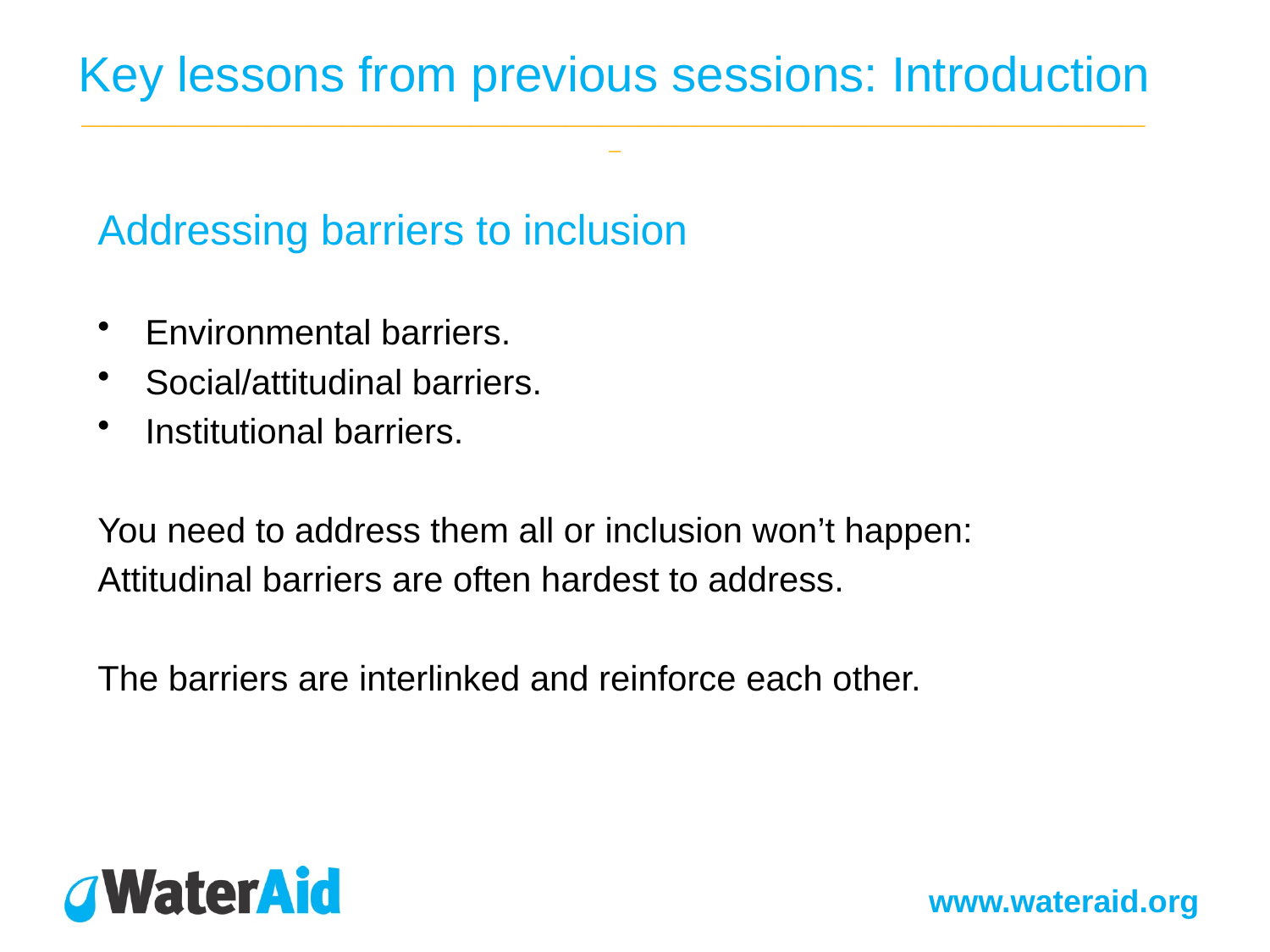

Key lessons from previous sessions: Introduction ___________________________________________________________________________________________
Addressing barriers to inclusion

Environmental barriers.
Social/attitudinal barriers.
Institutional barriers.

You need to address them all or inclusion won’t happen:
Attitudinal barriers are often hardest to address.

The barriers are interlinked and reinforce each other.